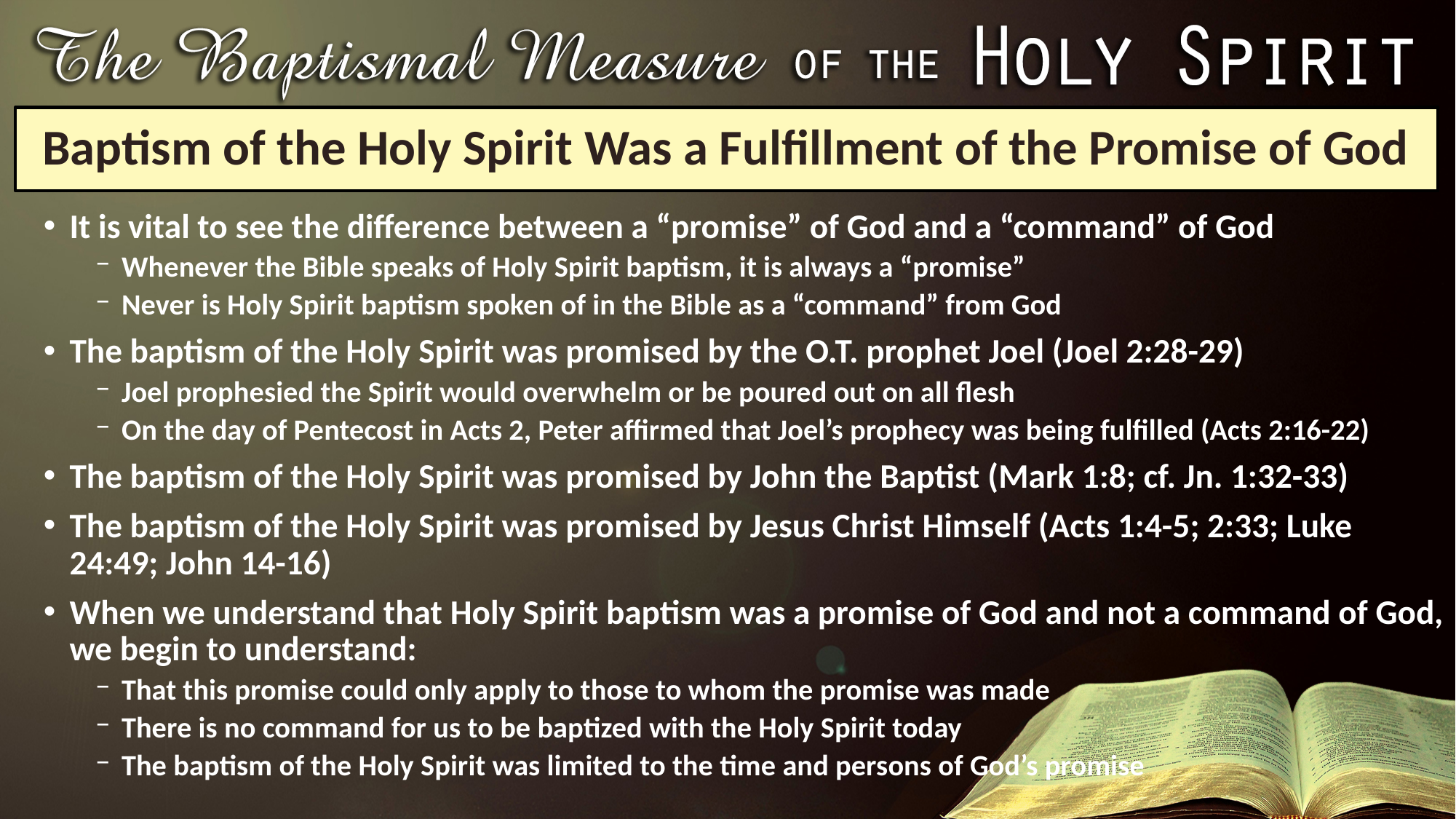

# Baptism of the Holy Spirit Was a Fulfillment of the Promise of God
It is vital to see the difference between a “promise” of God and a “command” of God
Whenever the Bible speaks of Holy Spirit baptism, it is always a “promise”
Never is Holy Spirit baptism spoken of in the Bible as a “command” from God
The baptism of the Holy Spirit was promised by the O.T. prophet Joel (Joel 2:28-29)
Joel prophesied the Spirit would overwhelm or be poured out on all flesh
On the day of Pentecost in Acts 2, Peter affirmed that Joel’s prophecy was being fulfilled (Acts 2:16-22)
The baptism of the Holy Spirit was promised by John the Baptist (Mark 1:8; cf. Jn. 1:32-33)
The baptism of the Holy Spirit was promised by Jesus Christ Himself (Acts 1:4-5; 2:33; Luke 24:49; John 14-16)
When we understand that Holy Spirit baptism was a promise of God and not a command of God, we begin to understand:
That this promise could only apply to those to whom the promise was made
There is no command for us to be baptized with the Holy Spirit today
The baptism of the Holy Spirit was limited to the time and persons of God’s promise